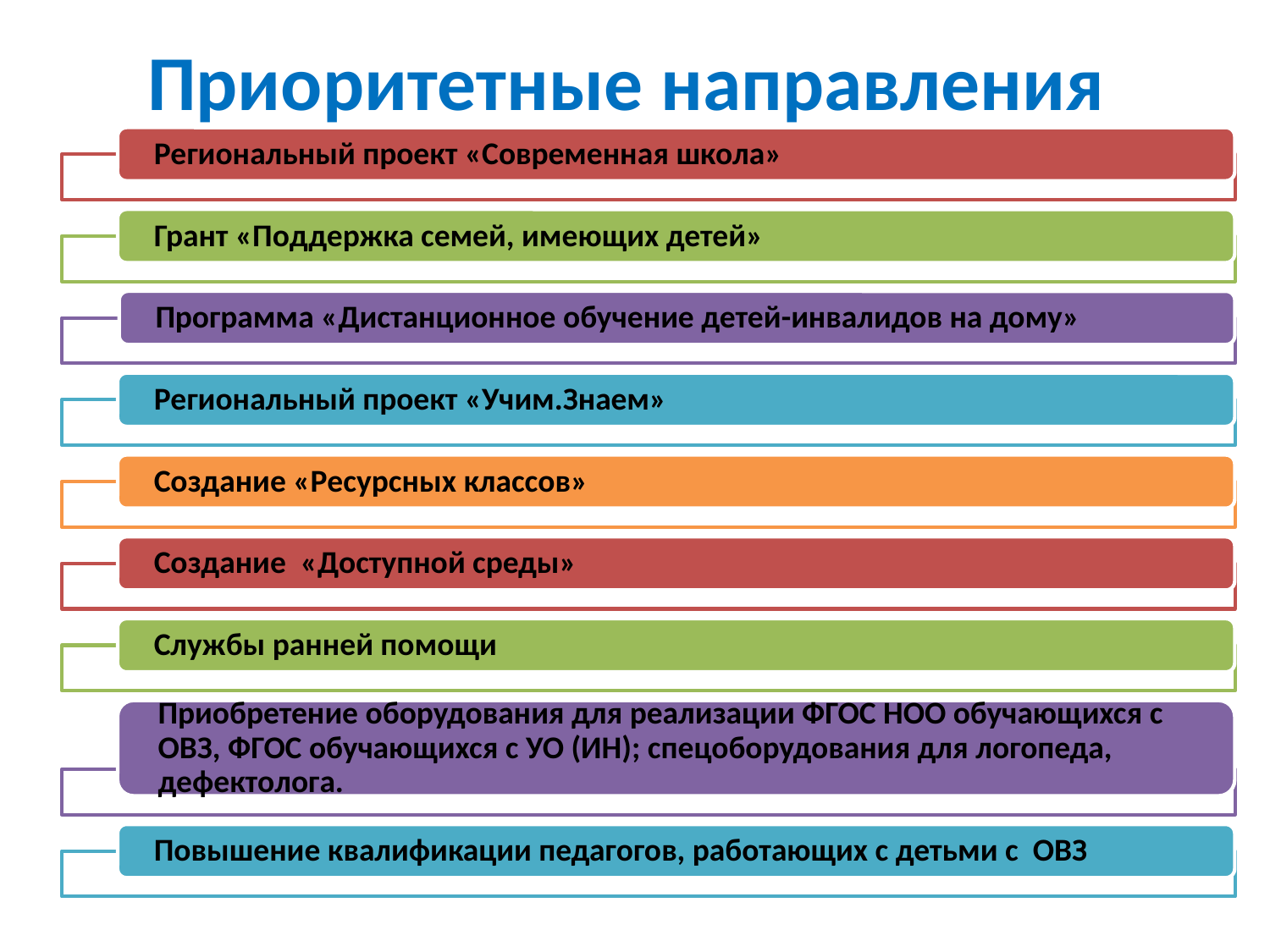

# Приоритетные направления
Региональный проект «Современная школа»
Грант «Поддержка семей, имеющих детей»
Программа «Дистанционное обучение детей-инвалидов на дому»
Региональный проект «Учим.Знаем»
Создание «Ресурсных классов»
Создание  «Доступной среды»
Службы ранней помощи
Приобретение оборудования для реализации ФГОС НОО обучающихся с ОВЗ, ФГОС обучающихся с УО (ИН); спецоборудования для логопеда, дефектолога.
Повышение квалификации педагогов, работающих с детьми с  ОВЗ